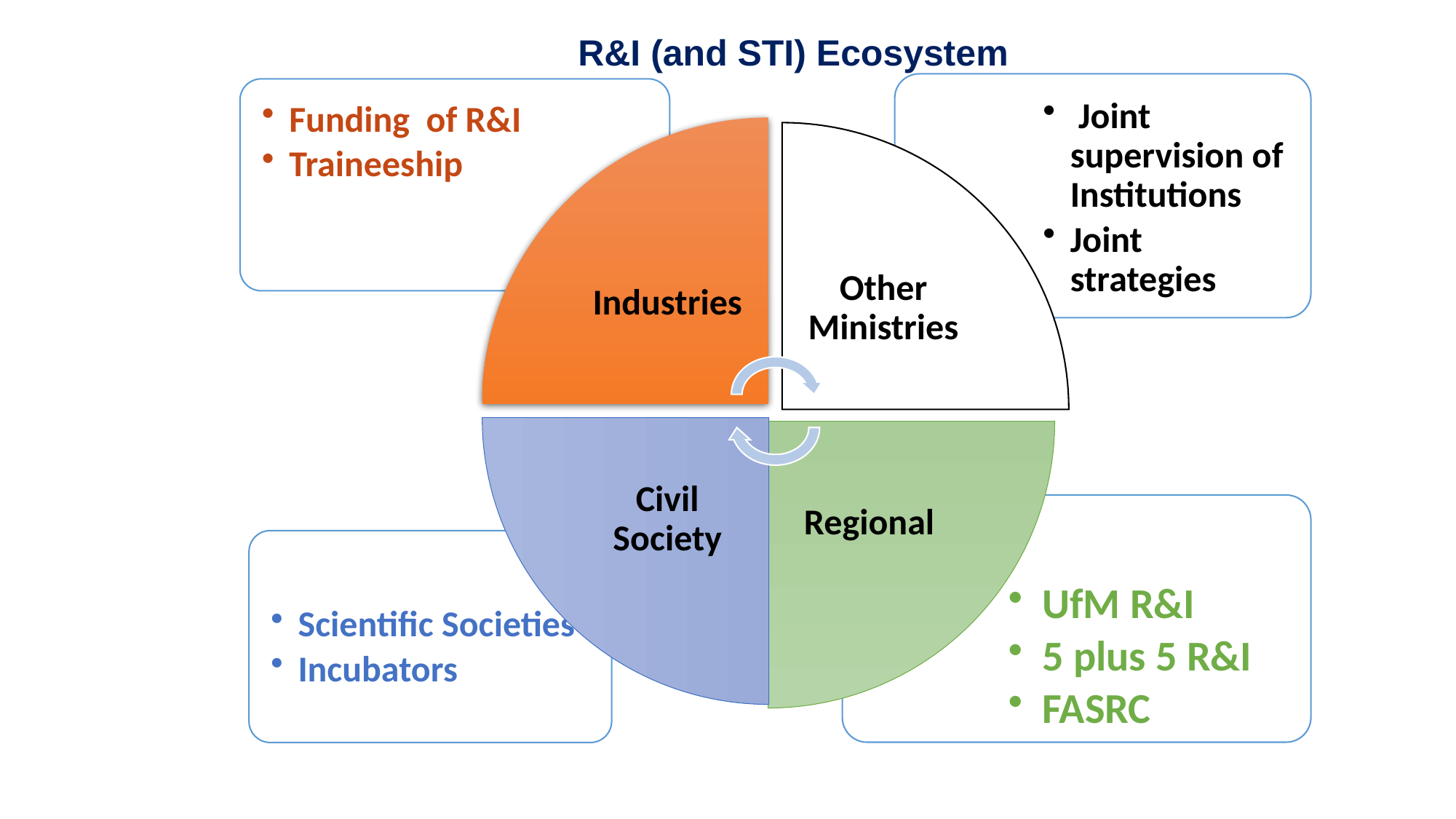

R&I (and STI) Ecosystem
UfM R&I
5 plus 5 R&I
FASRC

Scientific Societies
Incubators
 Joint supervision of Institutions
Joint strategies
Funding  of R&I
Traineeship
Industries
Other Ministries
Regional
Civil Society